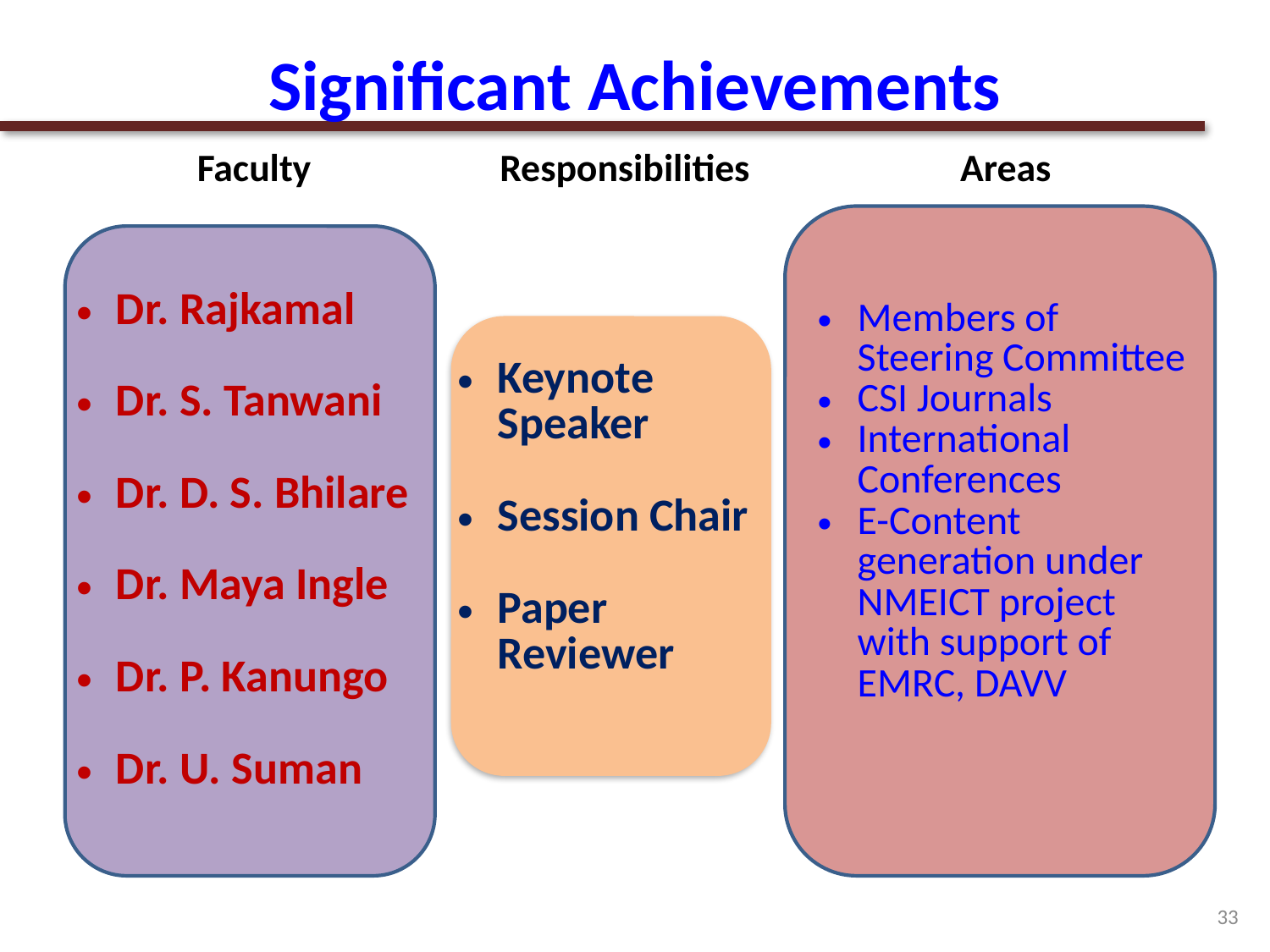

# Significant Achievements
| Faculty | Responsibilities | Areas |
| --- | --- | --- |
| Dr. Rajkamal Dr. S. Tanwani Dr. D. S. Bhilare Dr. Maya Ingle Dr. P. Kanungo Dr. U. Suman | Keynote Speaker Session Chair Paper Reviewer | Members of Steering Committee CSI Journals International Conferences E-Content generation under NMEICT project with support of EMRC, DAVV |

33